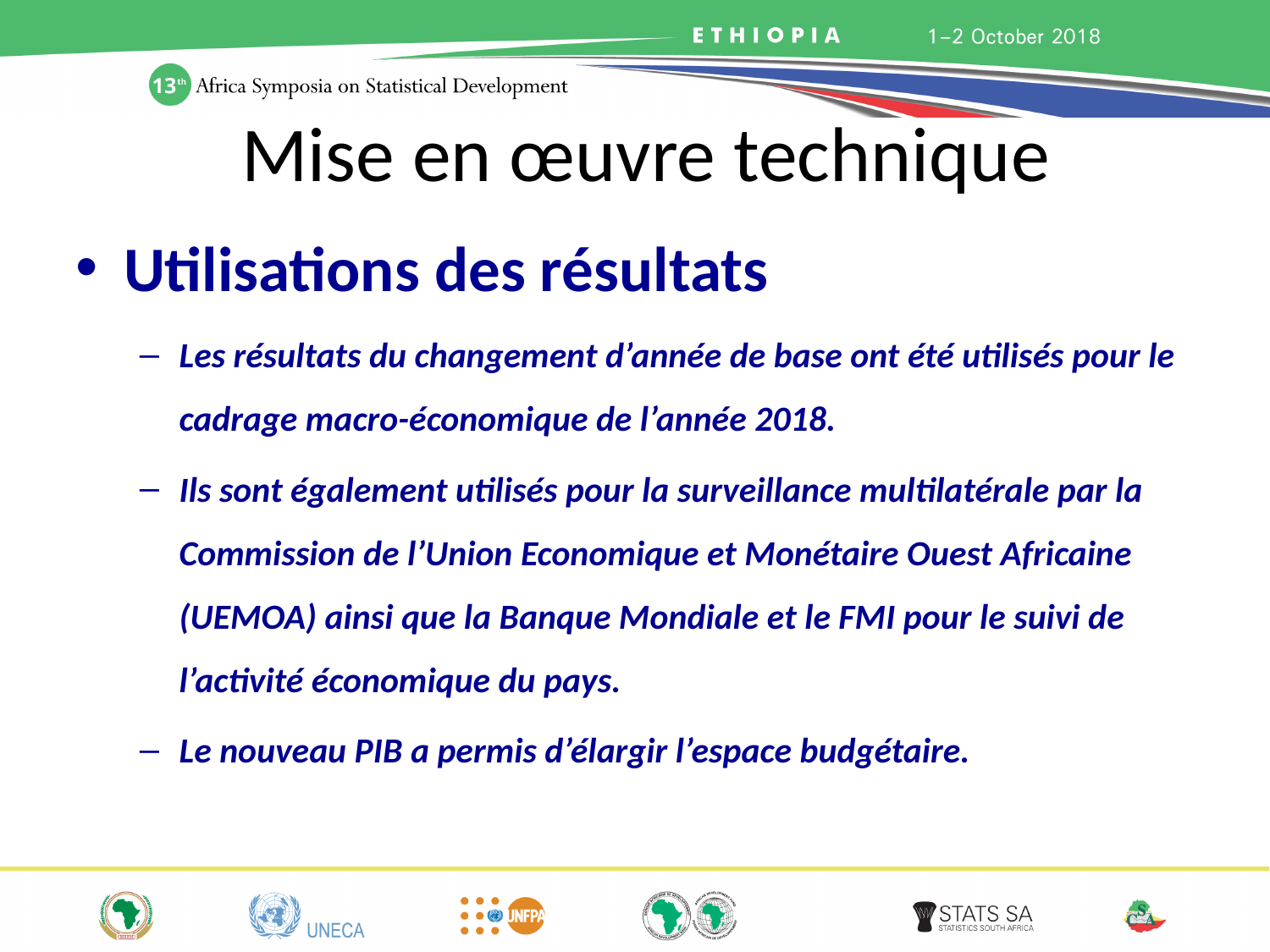

# Mise en œuvre technique
Utilisations des résultats
Les résultats du changement d’année de base ont été utilisés pour le cadrage macro-économique de l’année 2018.
Ils sont également utilisés pour la surveillance multilatérale par la Commission de l’Union Economique et Monétaire Ouest Africaine (UEMOA) ainsi que la Banque Mondiale et le FMI pour le suivi de l’activité économique du pays.
Le nouveau PIB a permis d’élargir l’espace budgétaire.